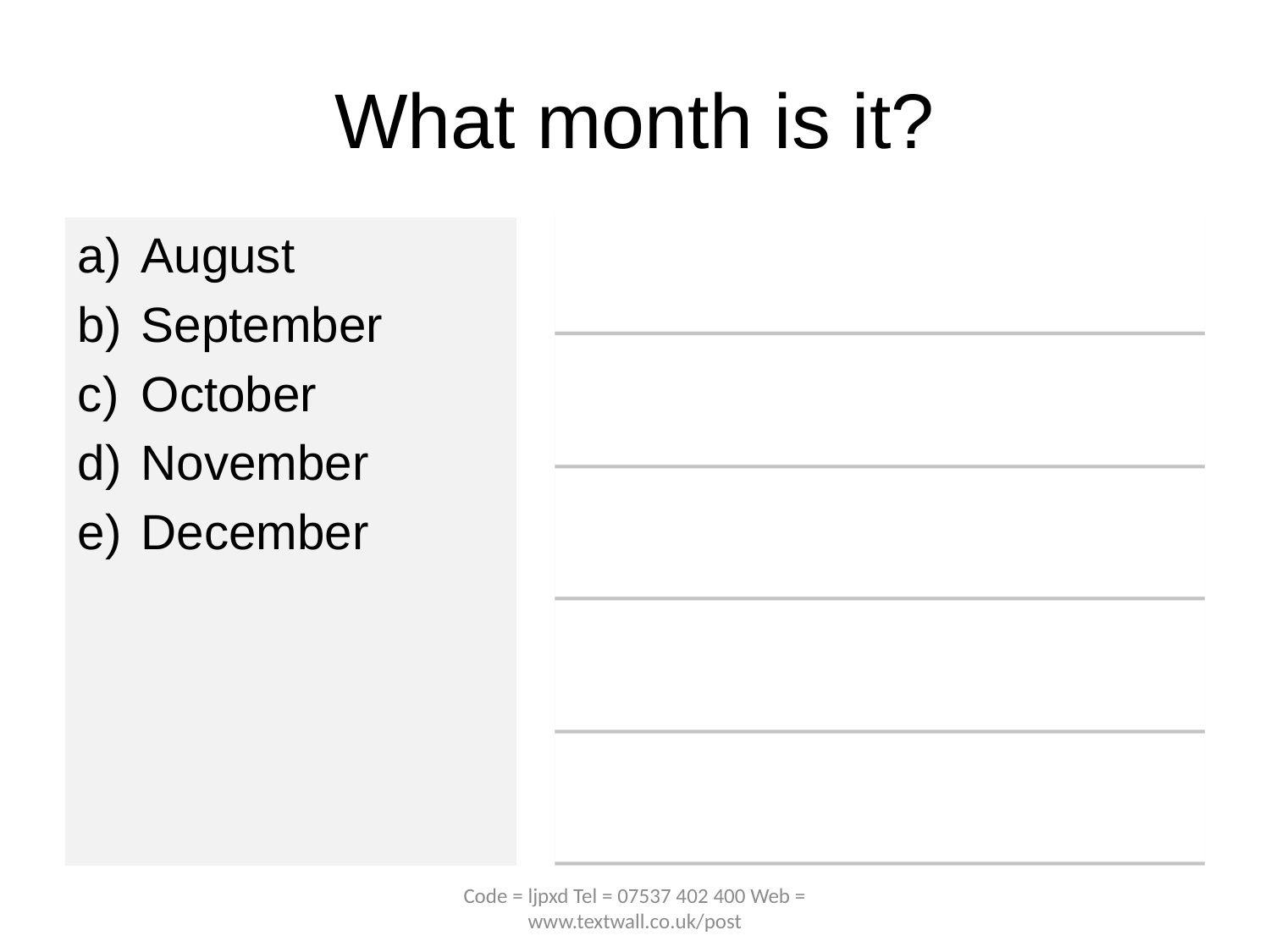

# What month is it?
b) September

August
September
October
November
December
Code = ljpxd Tel = 07537 402 400 Web = www.textwall.co.uk/post